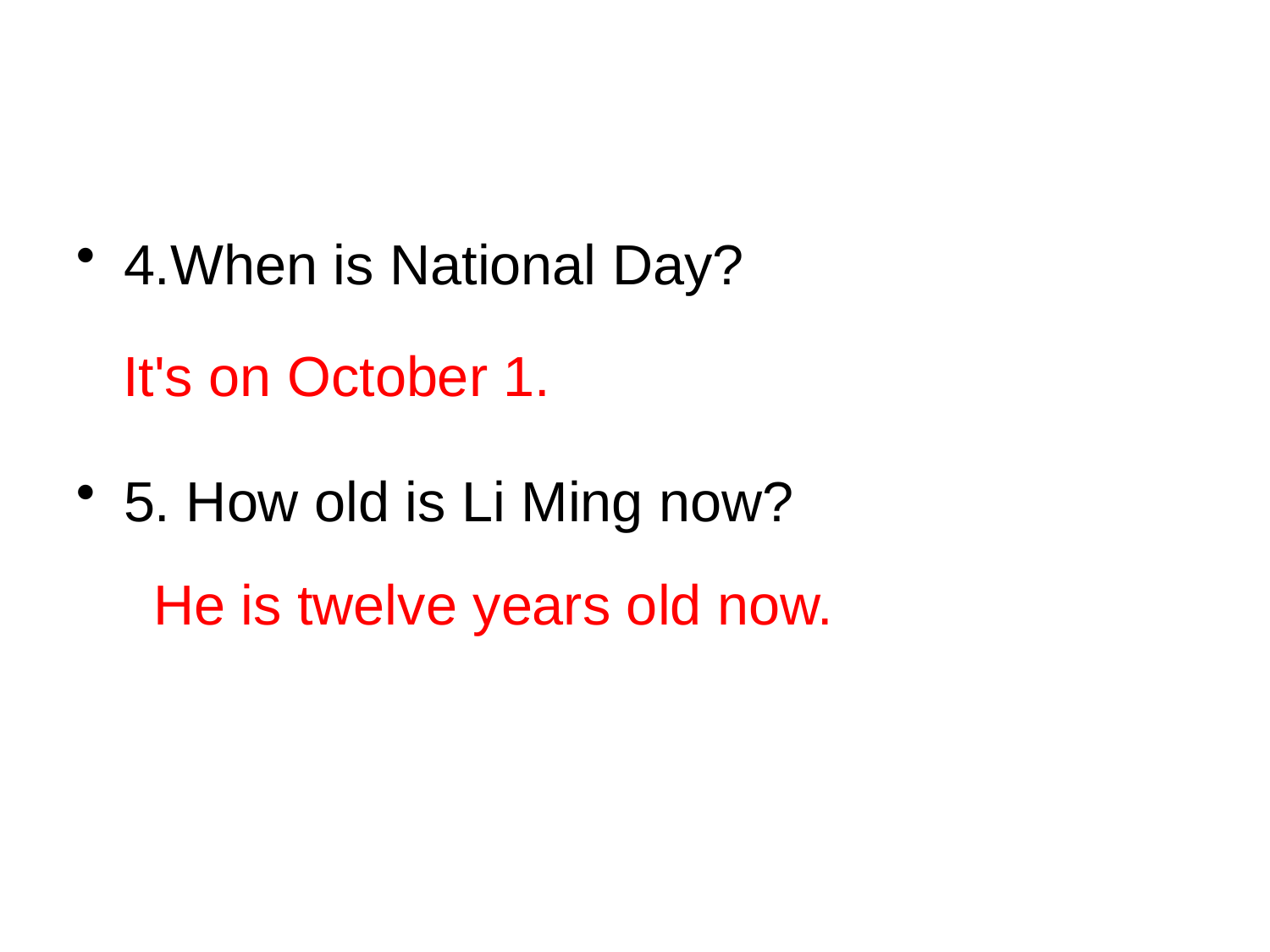

#
4.When is National Day?

5. How old is Li Ming now?
  It's on October 1.

  He is twelve years old now.